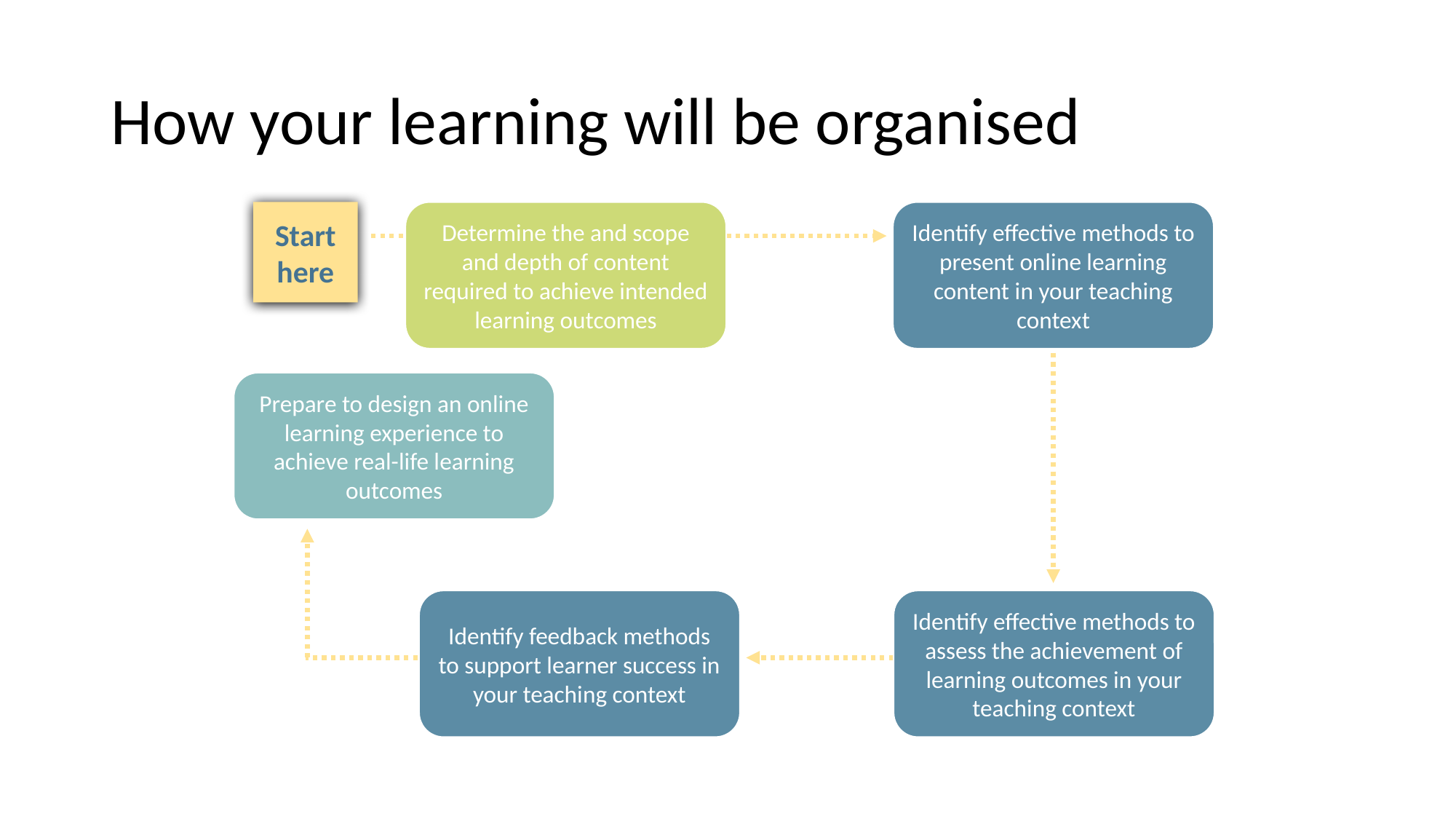

# How your learning will be organised
Start here
Determine the and scope and depth of content required to achieve intended learning outcomes
Identify effective methods to present online learning content in your teaching context
Prepare to design an online learning experience to achieve real-life learning outcomes
Identify feedback methods to support learner success in your teaching context
Identify effective methods to assess the achievement of learning outcomes in your teaching context